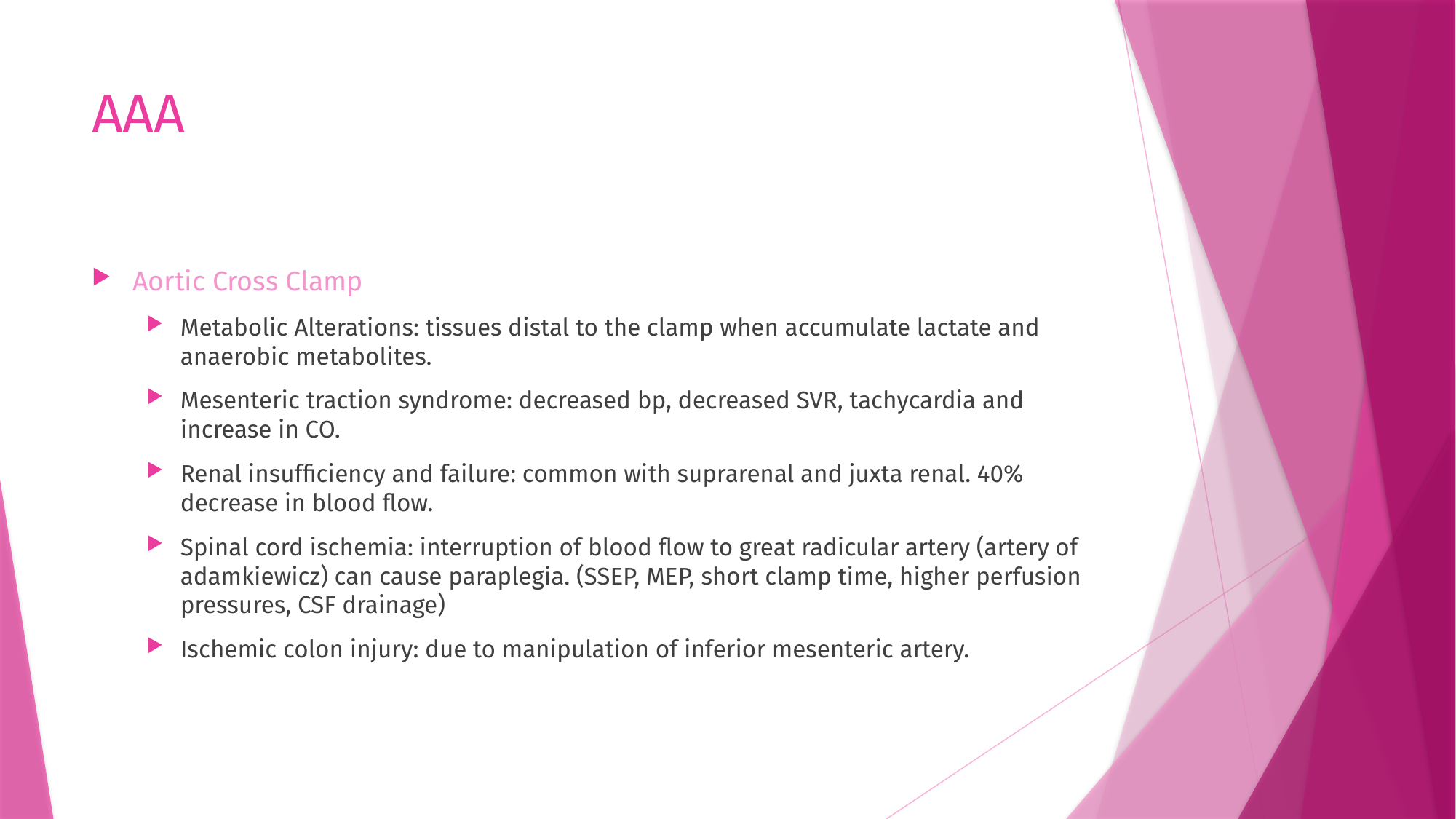

# AAA
Aortic Cross Clamp
Metabolic Alterations: tissues distal to the clamp when accumulate lactate and anaerobic metabolites.
Mesenteric traction syndrome: decreased bp, decreased SVR, tachycardia and increase in CO.
Renal insufficiency and failure: common with suprarenal and juxta renal. 40% decrease in blood flow.
Spinal cord ischemia: interruption of blood flow to great radicular artery (artery of adamkiewicz) can cause paraplegia. (SSEP, MEP, short clamp time, higher perfusion pressures, CSF drainage)
Ischemic colon injury: due to manipulation of inferior mesenteric artery.